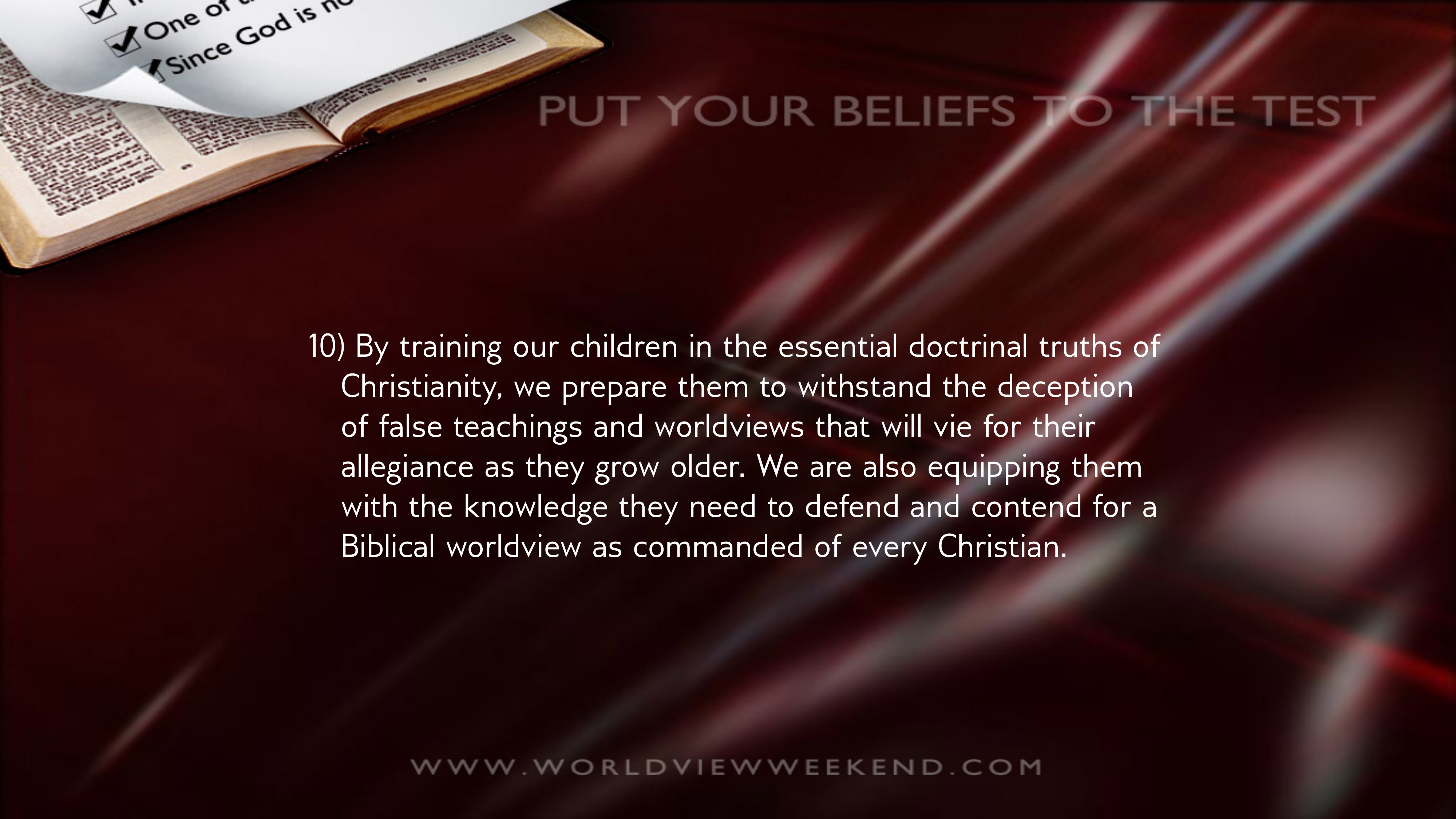

10) By training our children in the essential doctrinal truths of Christianity, we prepare them to withstand the deception of false teachings and worldviews that will vie for their allegiance as they grow older. We are also equipping them with the knowledge they need to defend and contend for a Biblical worldview as commanded of every Christian.